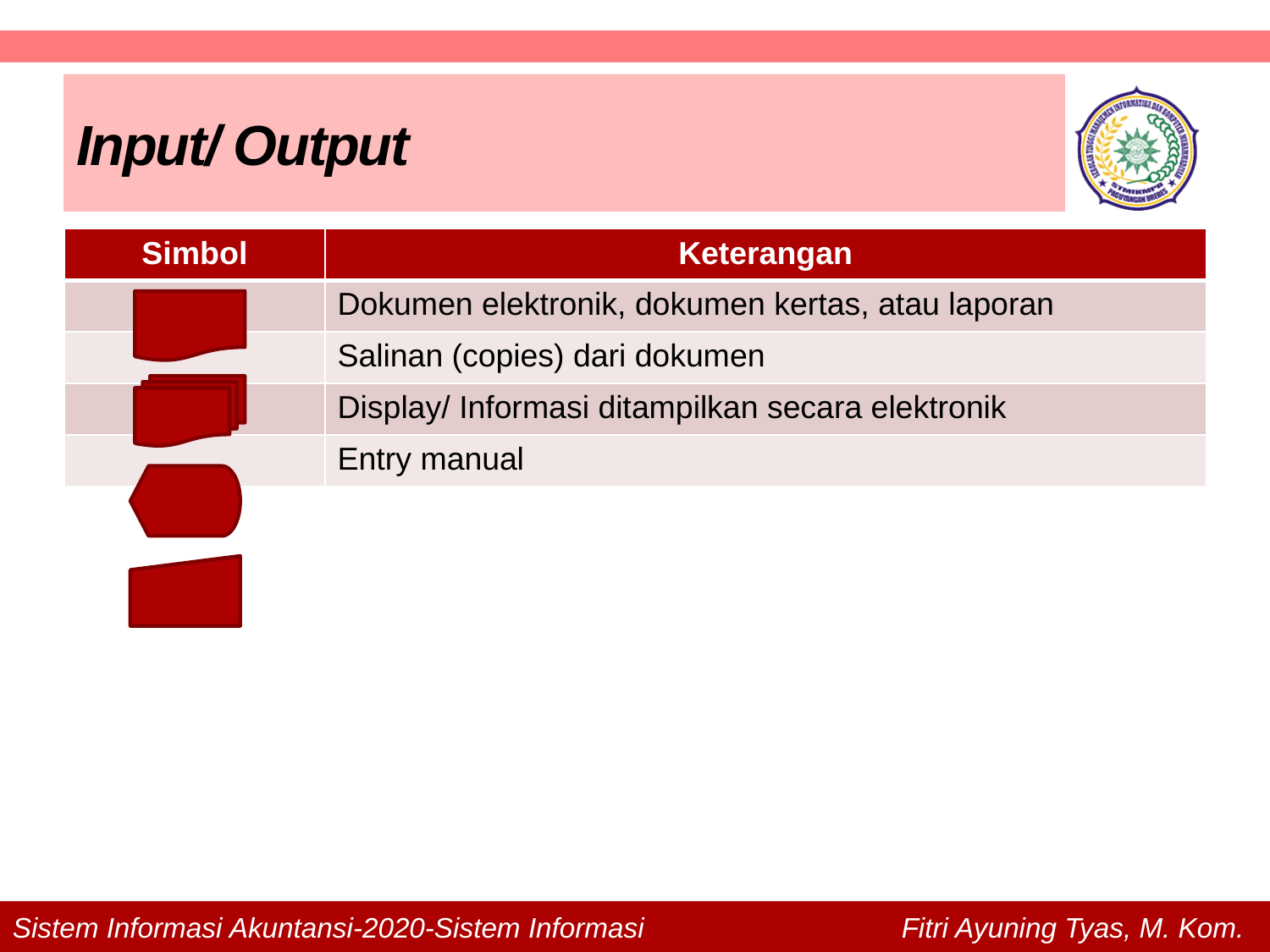

# Input/ Output
| Simbol | Keterangan |
| --- | --- |
|  | Dokumen elektronik, dokumen kertas, atau laporan |
|  | Salinan (copies) dari dokumen |
|  | Display/ Informasi ditampilkan secara elektronik |
|  | Entry manual |